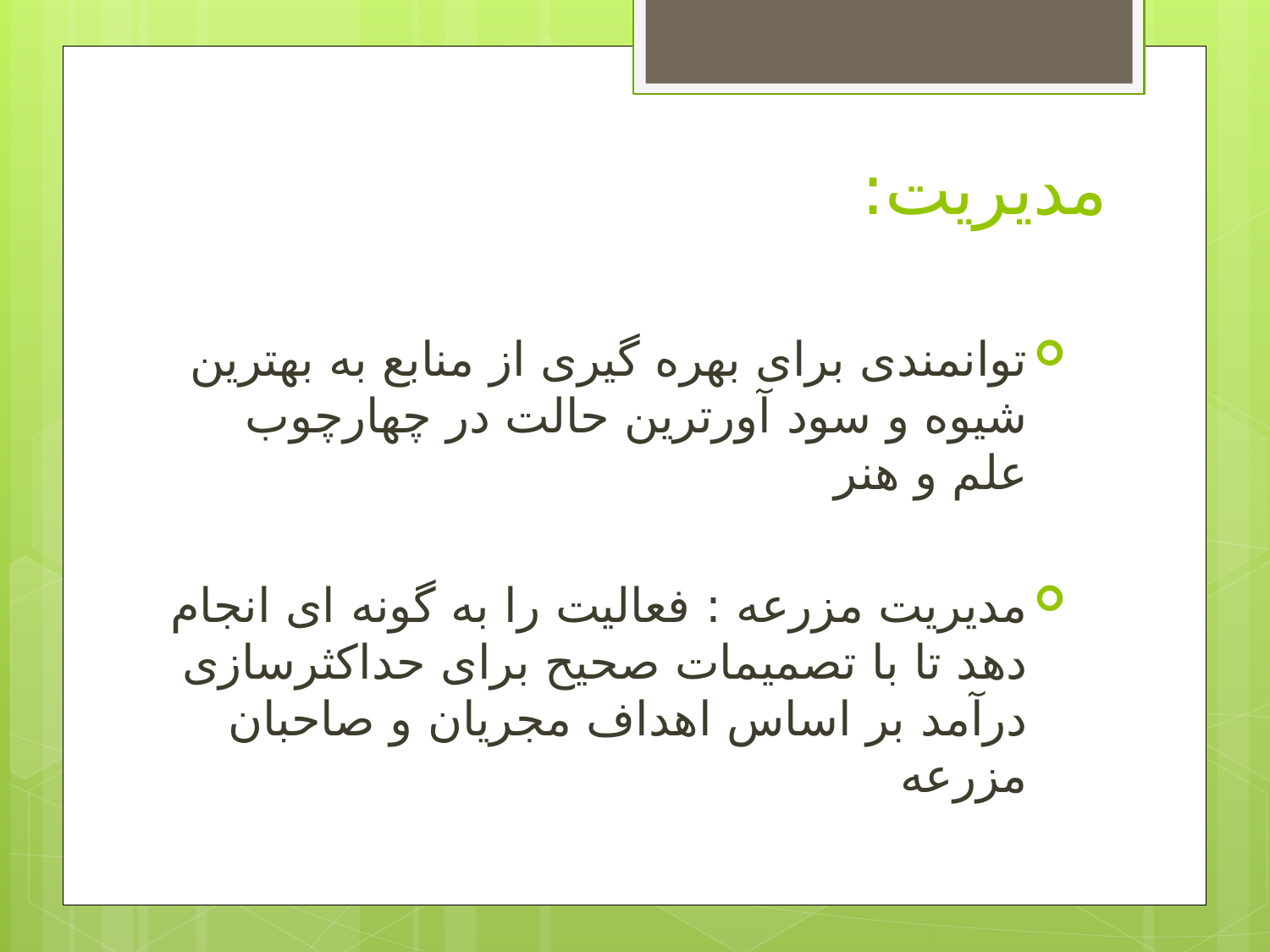

# مدیریت:
توانمندی برای بهره گیری از منابع به بهترین شیوه و سود آورترین حالت در چهارچوب علم و هنر

مدیریت مزرعه : فعالیت را به گونه ای انجام دهد تا با تصمیمات صحیح برای حداکثرسازی درآمد بر اساس اهداف مجریان و صاحبان مزرعه